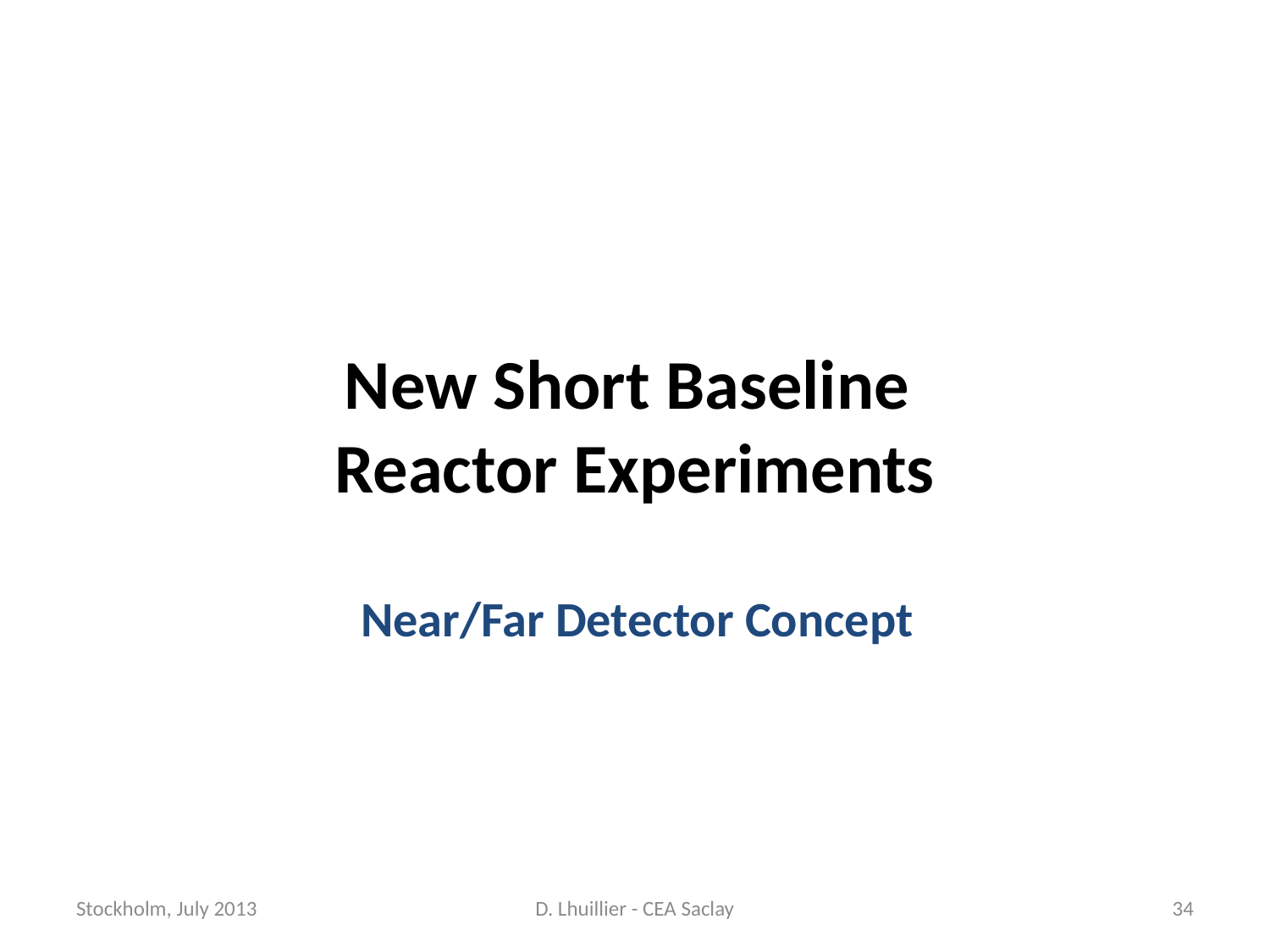

# New Short Baseline Reactor Experiments
Near/Far Detector Concept
Stockholm, July 2013
D. Lhuillier - CEA Saclay
34